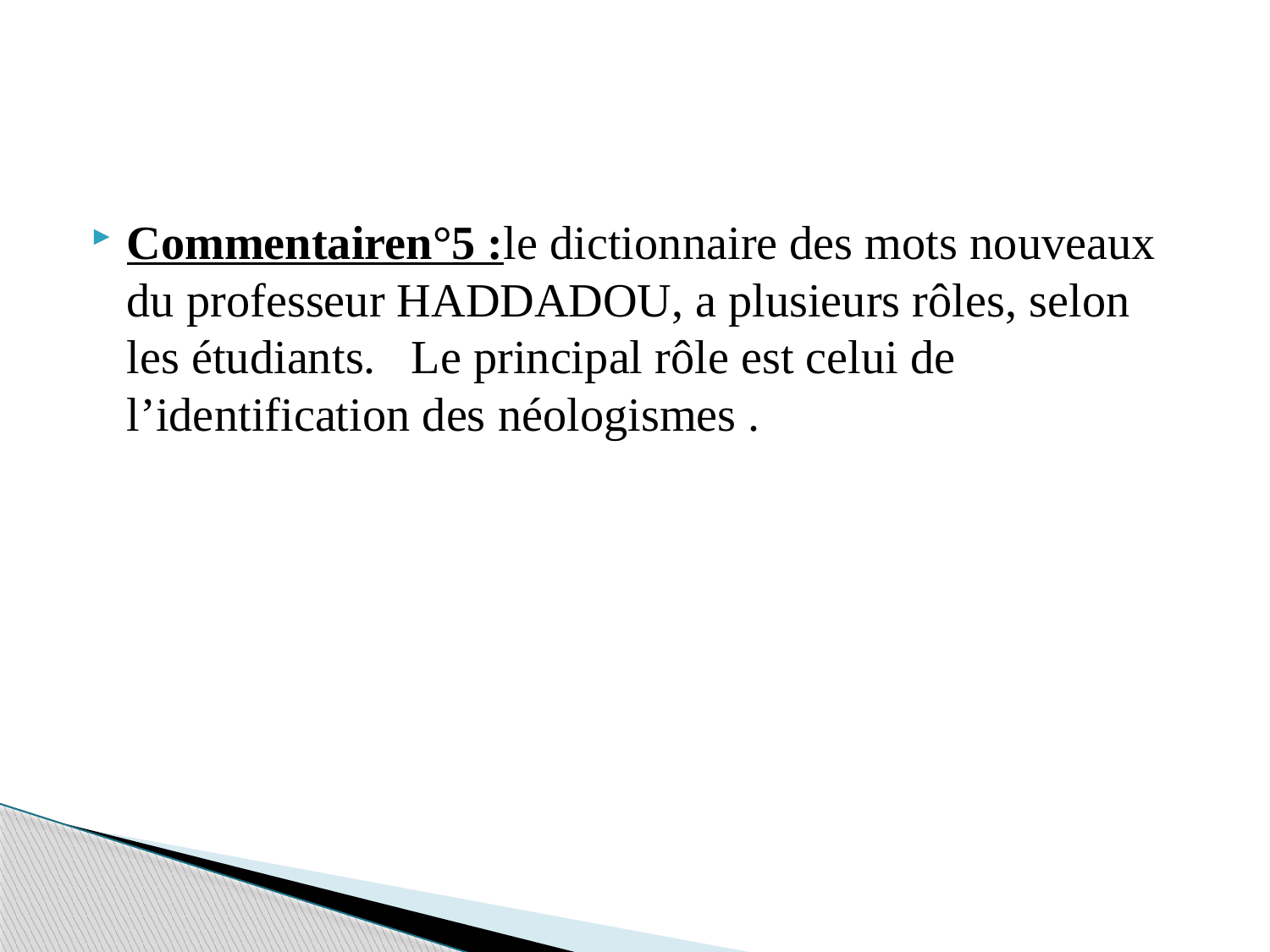

#
Commentairen°5 :le dictionnaire des mots nouveaux du professeur HADDADOU, a plusieurs rôles, selon les étudiants.   Le principal rôle est celui de l’identification des néologismes .